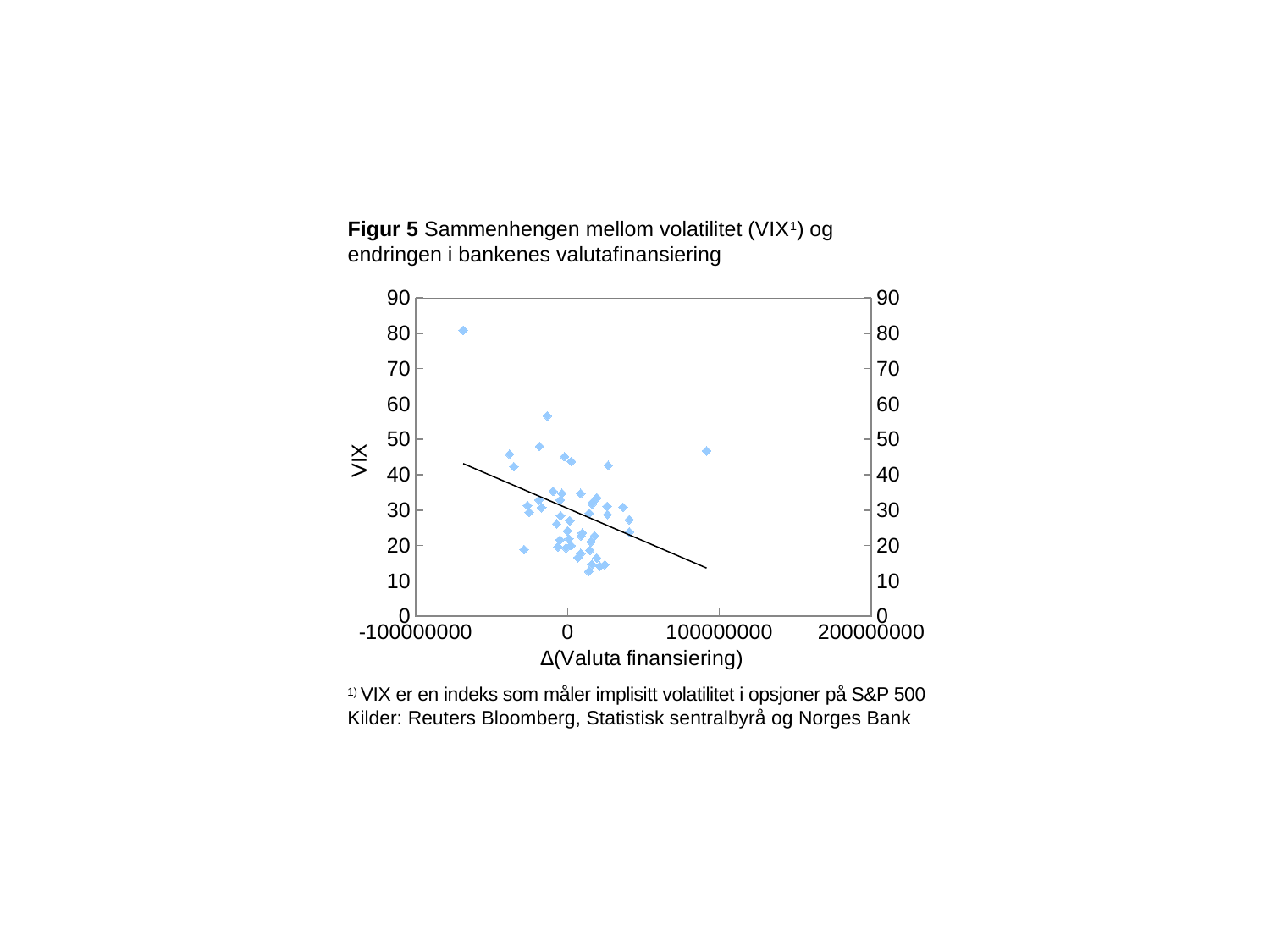

# Figur 5 Sammenhengen mellom volatilitet (VIX1) og endringen i bankenes valutafinansiering

### Chart

| Category | Y-Values | Hjelpeserie |
|---|---|---|
1) VIX er en indeks som måler implisitt volatilitet i opsjoner på S&P 500
Kilder: Reuters Bloomberg, Statistisk sentralbyrå og Norges Bank
Norges Bank Finansiell stabilitet